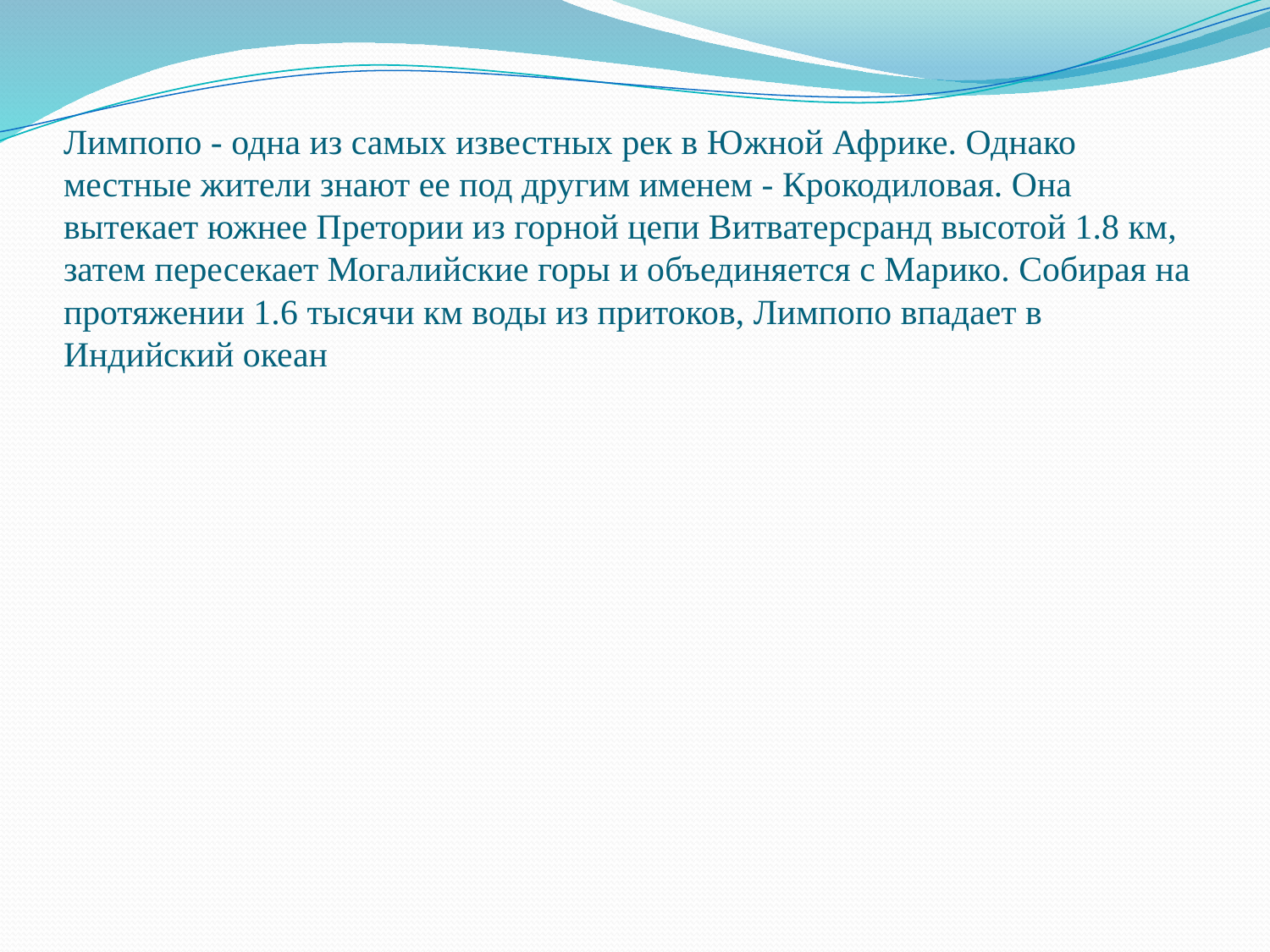

# Лимпопо - одна из самых известных рек в Южной Африке. Однако местные жители знают ее под другим именем - Крокодиловая. Она вытекает южнее Претории из горной цепи Витватерсранд высотой 1.8 км, затем пересекает Могалийские горы и объединяется с Марико. Собирая на протяжении 1.6 тысячи км воды из притоков, Лимпопо впадает в Индийский океан